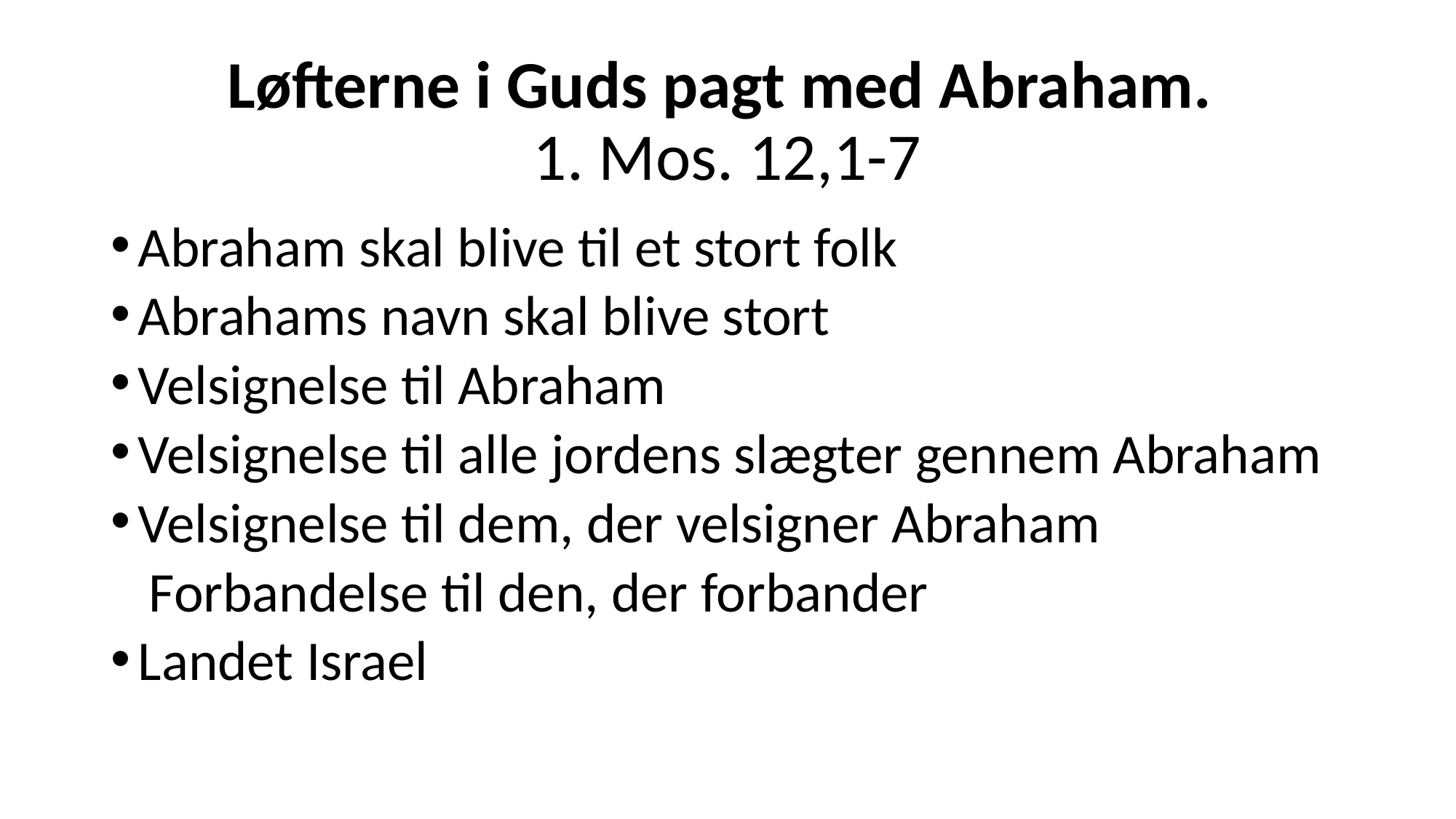

# Løfterne i Guds pagt med Abraham. 1. Mos. 12,1-7
Abraham skal blive til et stort folk
Abrahams navn skal blive stort
Velsignelse til Abraham
Velsignelse til alle jordens slægter gennem Abraham
Velsignelse til dem, der velsigner Abraham
   Forbandelse til den, der forbander
Landet Israel